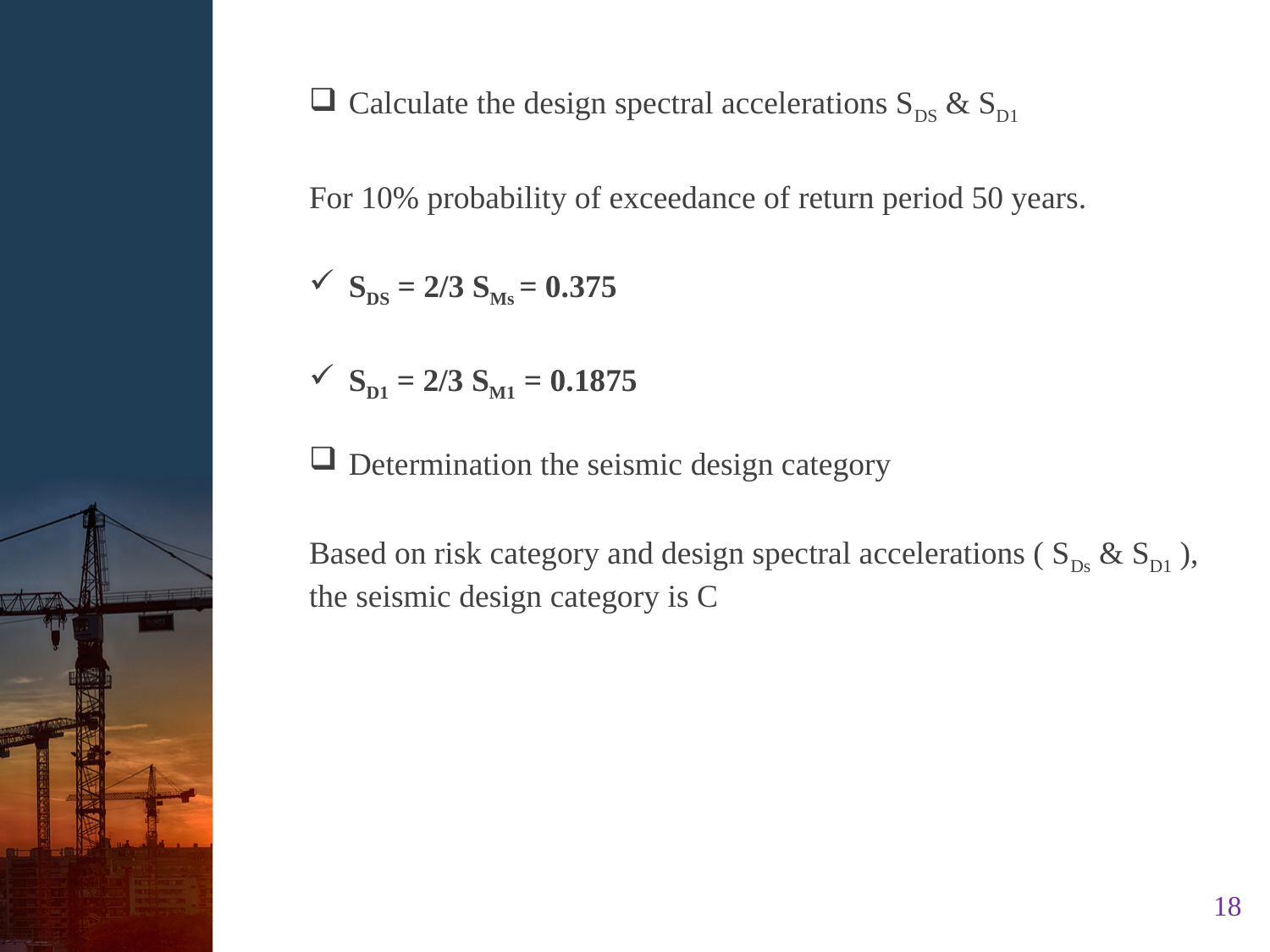

Calculate the design spectral accelerations SDS & SD1

For 10% probability of exceedance of return period 50 years.

SDS = 2/3 SMs = 0.375

SD1 = 2/3 SM1 = 0.1875

Determination the seismic design category

Based on risk category and design spectral accelerations ( SDs & SD1 ), the seismic design category is C

18